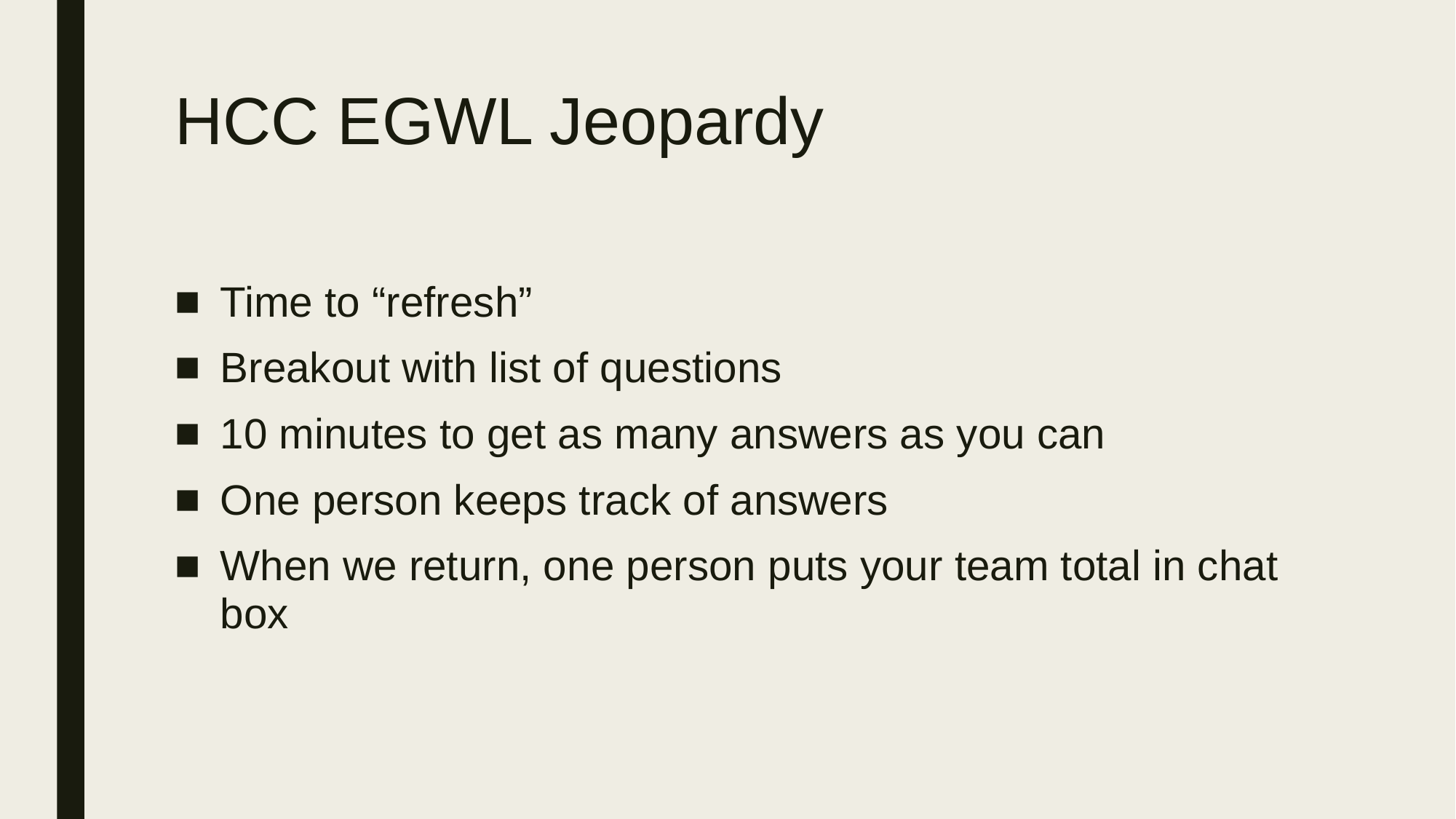

# HCC EGWL Jeopardy
Time to “refresh”
Breakout with list of questions
10 minutes to get as many answers as you can
One person keeps track of answers
When we return, one person puts your team total in chat box